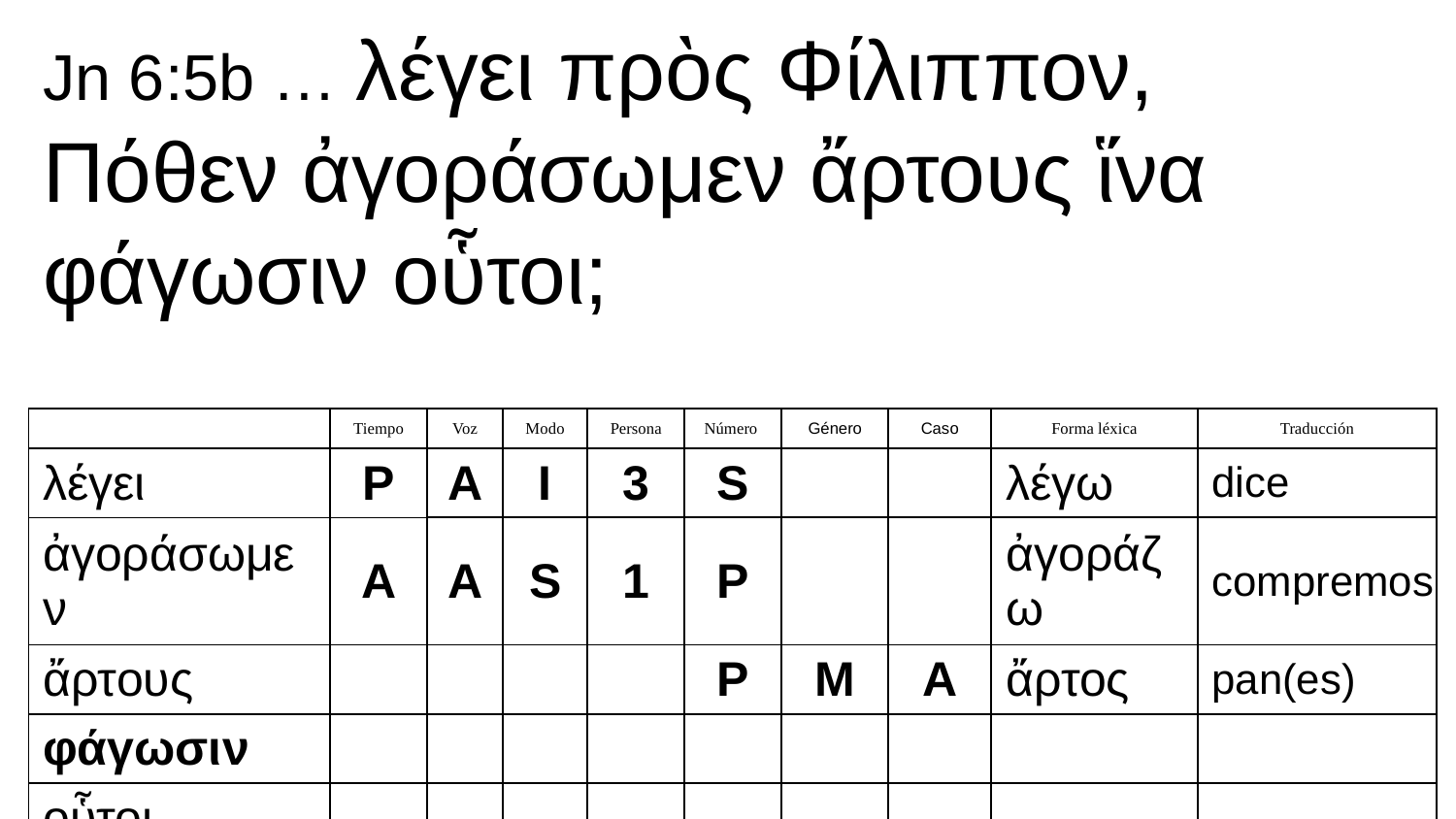

Jn 6:5b … λέγει πρὸς Φίλιππον, Πόθεν ἀγοράσωμεν ἄρτους ἵνα φάγωσιν οὗτοι;
|  | Tiempo | Voz | Modo | Persona | Número | Género | Caso | Forma léxica | Traducción |
| --- | --- | --- | --- | --- | --- | --- | --- | --- | --- |
| λέγει | P | A | I | 3 | S |  |  | λέγω | dice |
| ἀγοράσωμεν | A | A | S | 1 | P |  |  | ἀγοράζω | compremos |
| ἄρτους |  |  |  |  | P | M | A | ἄρτος | pan(es) |
| φάγωσιν |  |  |  |  |  |  |  |  |  |
| οὗτοι |  |  |  |  |  |  |  |  |  |